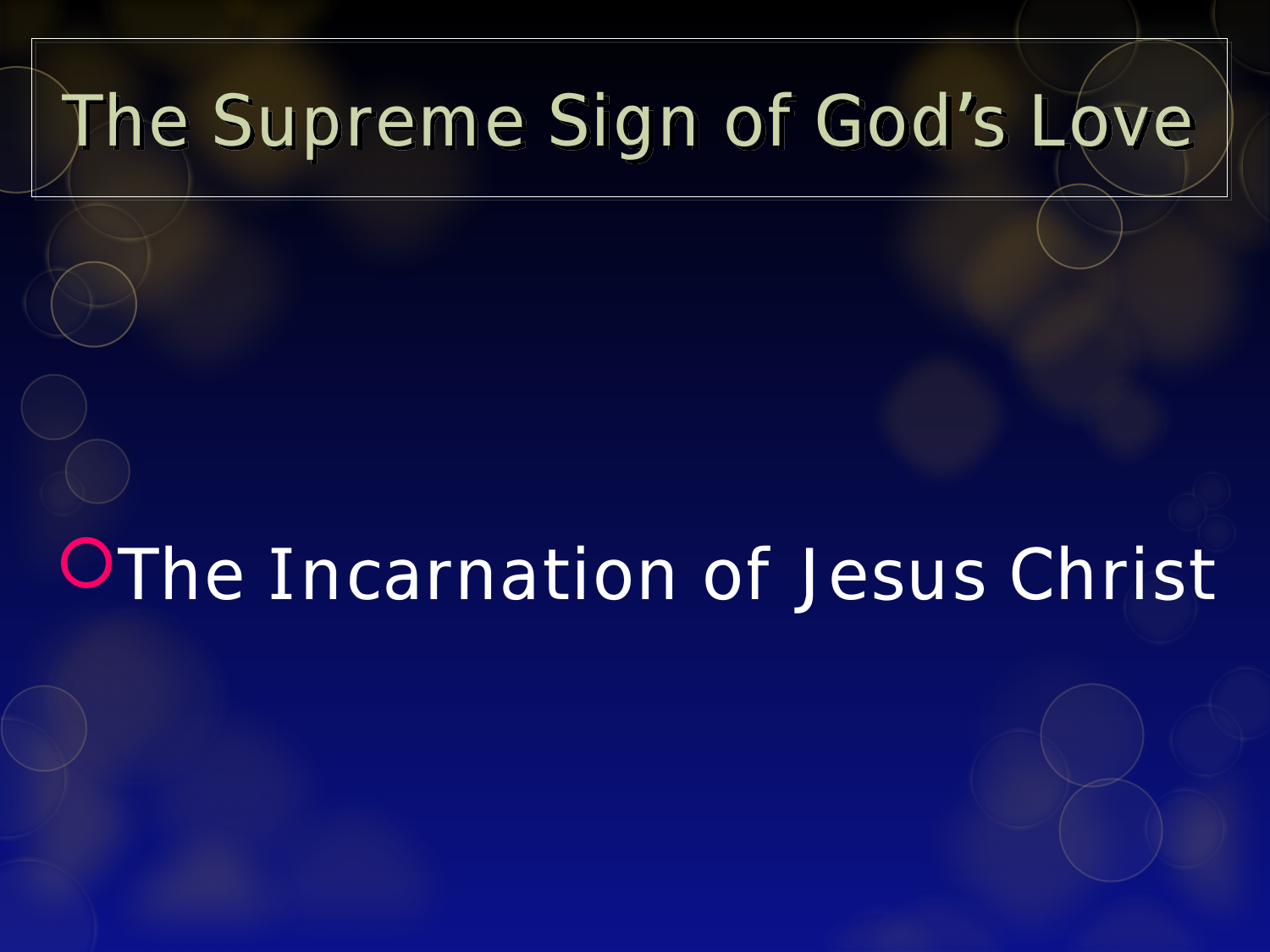

# The Supreme Sign of God’s Love
The Incarnation of Jesus Christ